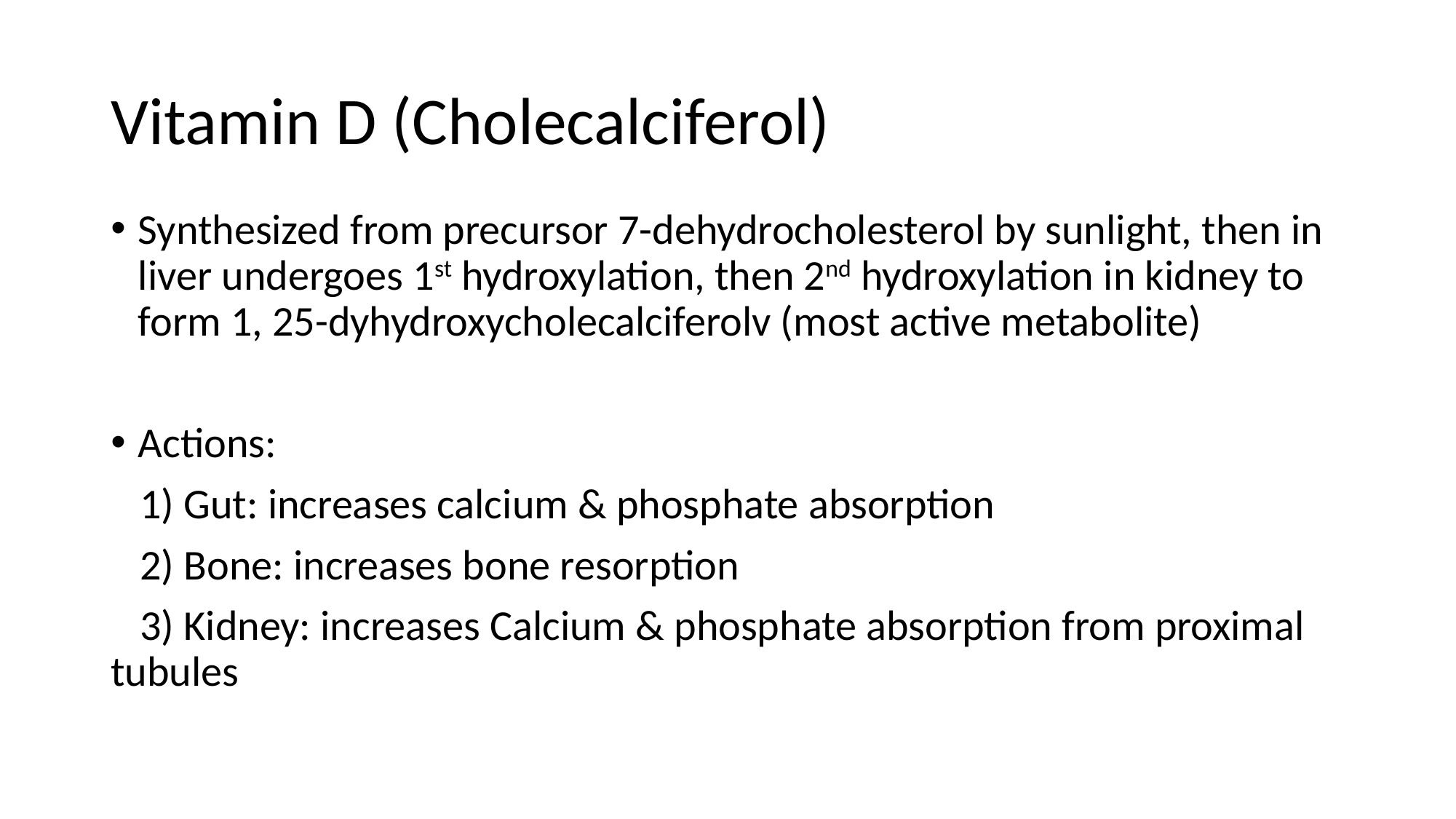

# Vitamin D (Cholecalciferol)
Synthesized from precursor 7-dehydrocholesterol by sunlight, then in liver undergoes 1st hydroxylation, then 2nd hydroxylation in kidney to form 1, 25-dyhydroxycholecalciferolv (most active metabolite)

Actions:
   1) Gut: increases calcium & phosphate absorption
   2) Bone: increases bone resorption
   3) Kidney: increases Calcium & phosphate absorption from proximal tubules